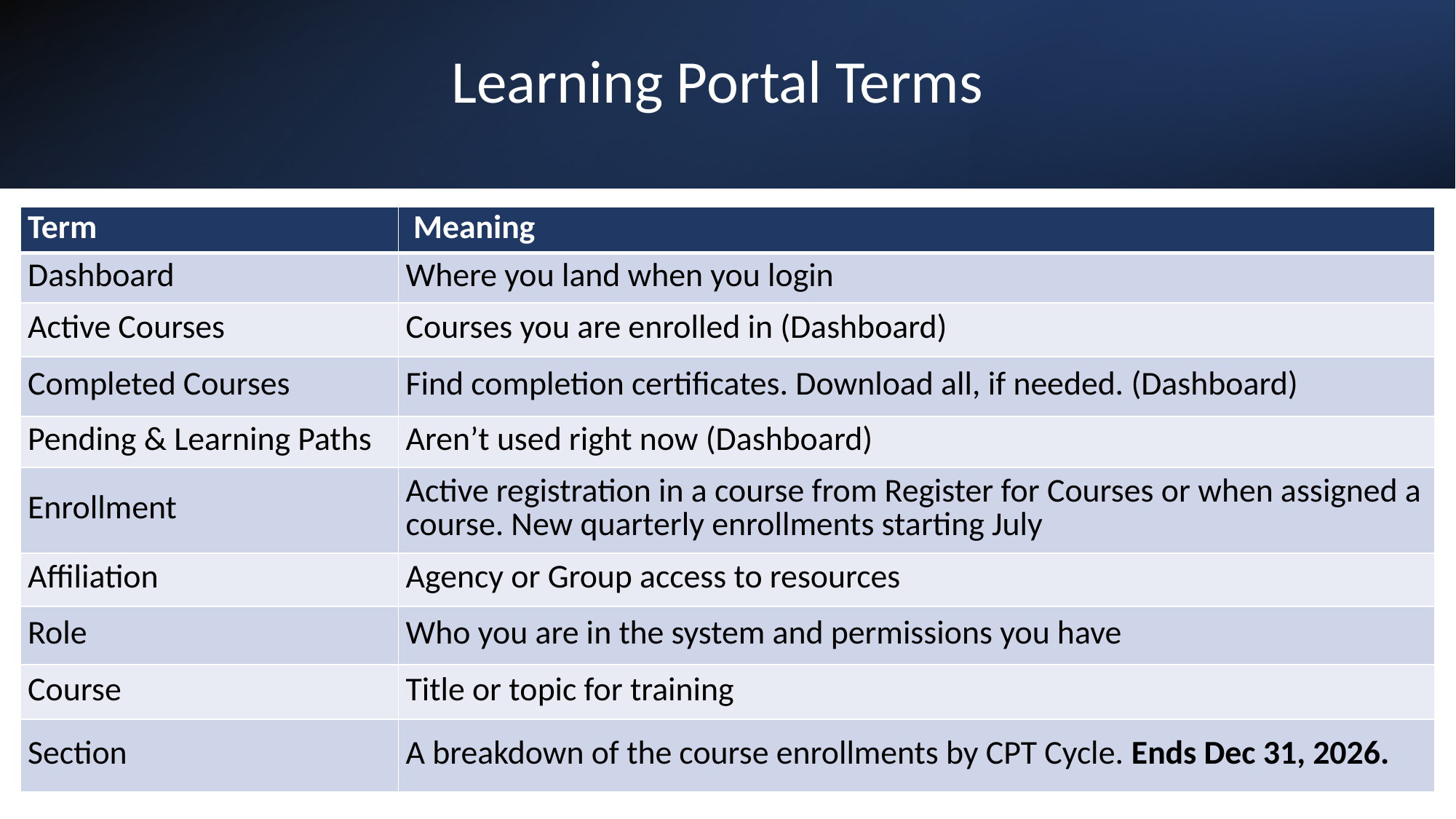

# Learning Portal Terms
| Term | Meaning |
| --- | --- |
| Dashboard | Where you land when you login |
| Active Courses | Courses you are enrolled in (Dashboard) |
| Completed Courses | Find completion certificates. Download all, if needed. (Dashboard) |
| Pending & Learning Paths | Aren’t used right now (Dashboard) |
| Enrollment | Active registration in a course from Register for Courses or when assigned a course. New quarterly enrollments starting July |
| Affiliation | Agency or Group access to resources |
| Role | Who you are in the system and permissions you have |
| Course | Title or topic for training |
| Section | A breakdown of the course enrollments by CPT Cycle. Ends Dec 31, 2026. |